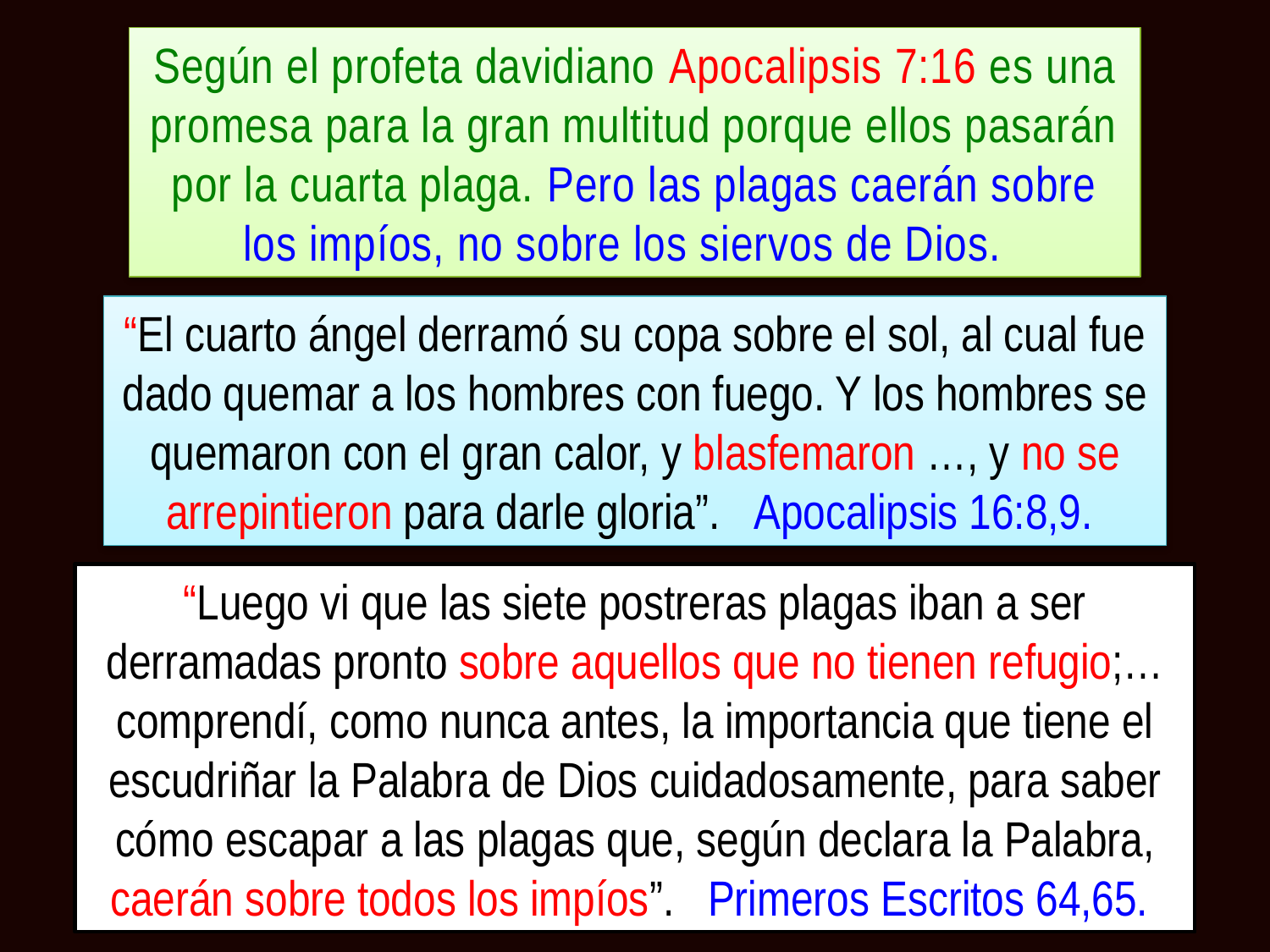

Según el profeta davidiano Apocalipsis 7:16 es una promesa para la gran multitud porque ellos pasarán por la cuarta plaga. Pero las plagas caerán sobre los impíos, no sobre los siervos de Dios.
“El cuarto ángel derramó su copa sobre el sol, al cual fue dado quemar a los hombres con fuego. Y los hombres se quemaron con el gran calor, y blasfemaron …, y no se arrepintieron para darle gloria”.   Apocalipsis 16:8,9.
“Luego vi que las siete postreras plagas iban a ser derramadas pronto sobre aquellos que no tienen refugio;… comprendí, como nunca antes, la importancia que tiene el escudriñar la Palabra de Dios cuidadosamente, para saber cómo escapar a las plagas que, según declara la Palabra, caerán sobre todos los impíos”.   Primeros Escritos 64,65.